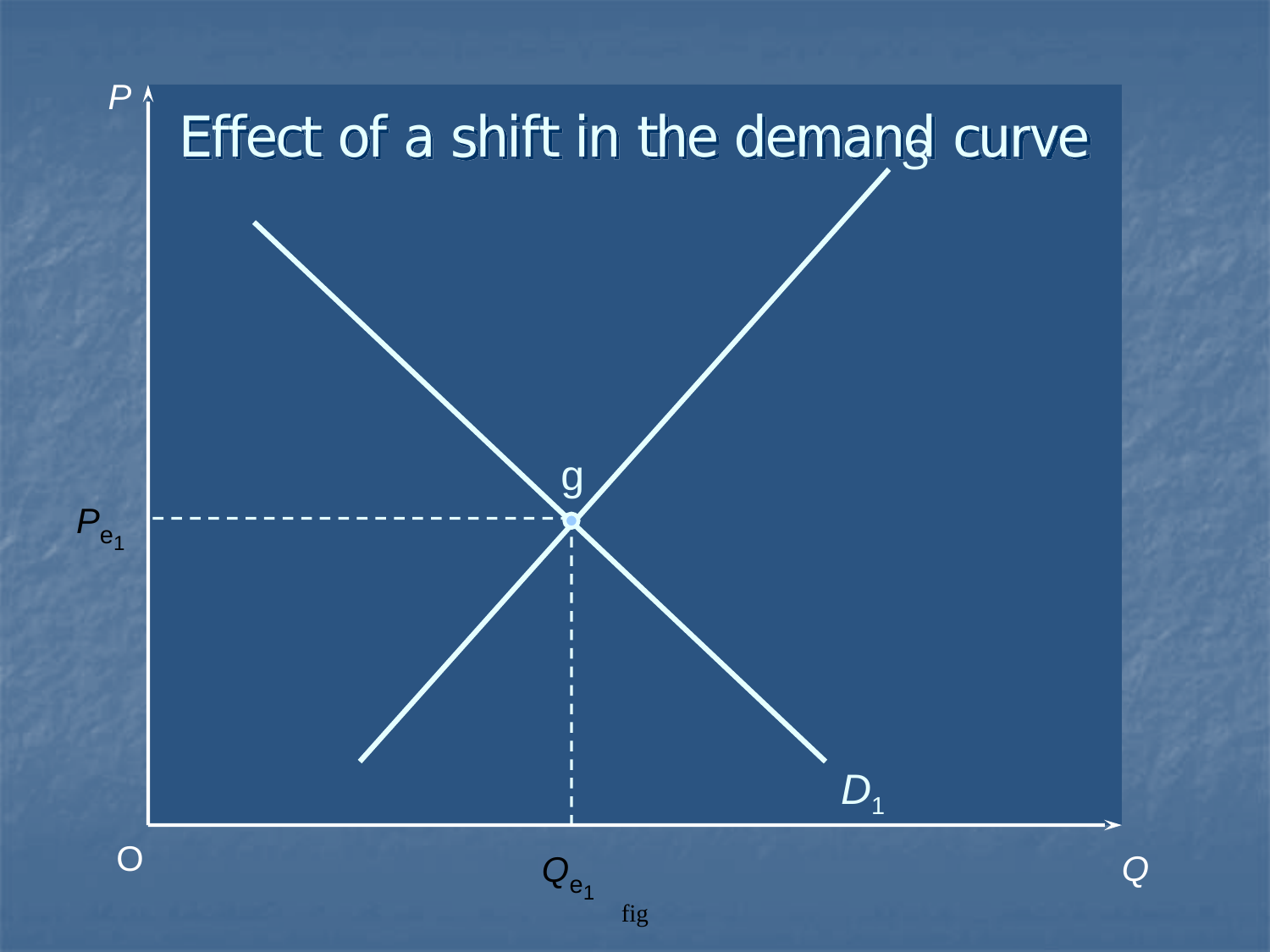

# Effect of a shift in the demand curve
P

S

g
Pe1

D1

O
Qe1
Q
fig